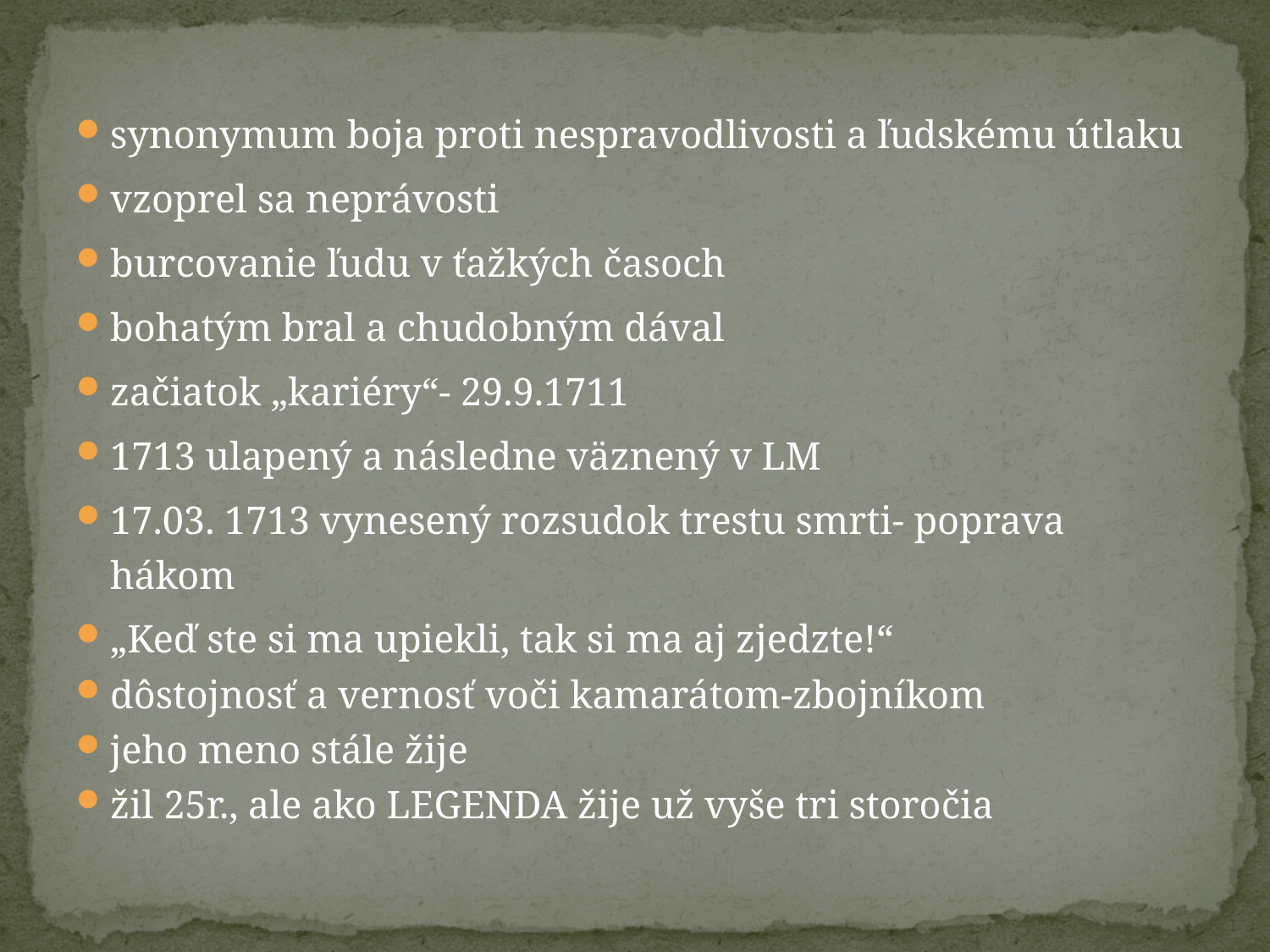

synonymum boja proti nespravodlivosti a ľudskému útlaku
vzoprel sa neprávosti
burcovanie ľudu v ťažkých časoch
bohatým bral a chudobným dával
začiatok „kariéry“- 29.9.1711
1713 ulapený a následne väznený v LM
17.03. 1713 vynesený rozsudok trestu smrti- poprava hákom
„Keď ste si ma upiekli, tak si ma aj zjedzte!“
dôstojnosť a vernosť voči kamarátom-zbojníkom
jeho meno stále žije
žil 25r., ale ako LEGENDA žije už vyše tri storočia